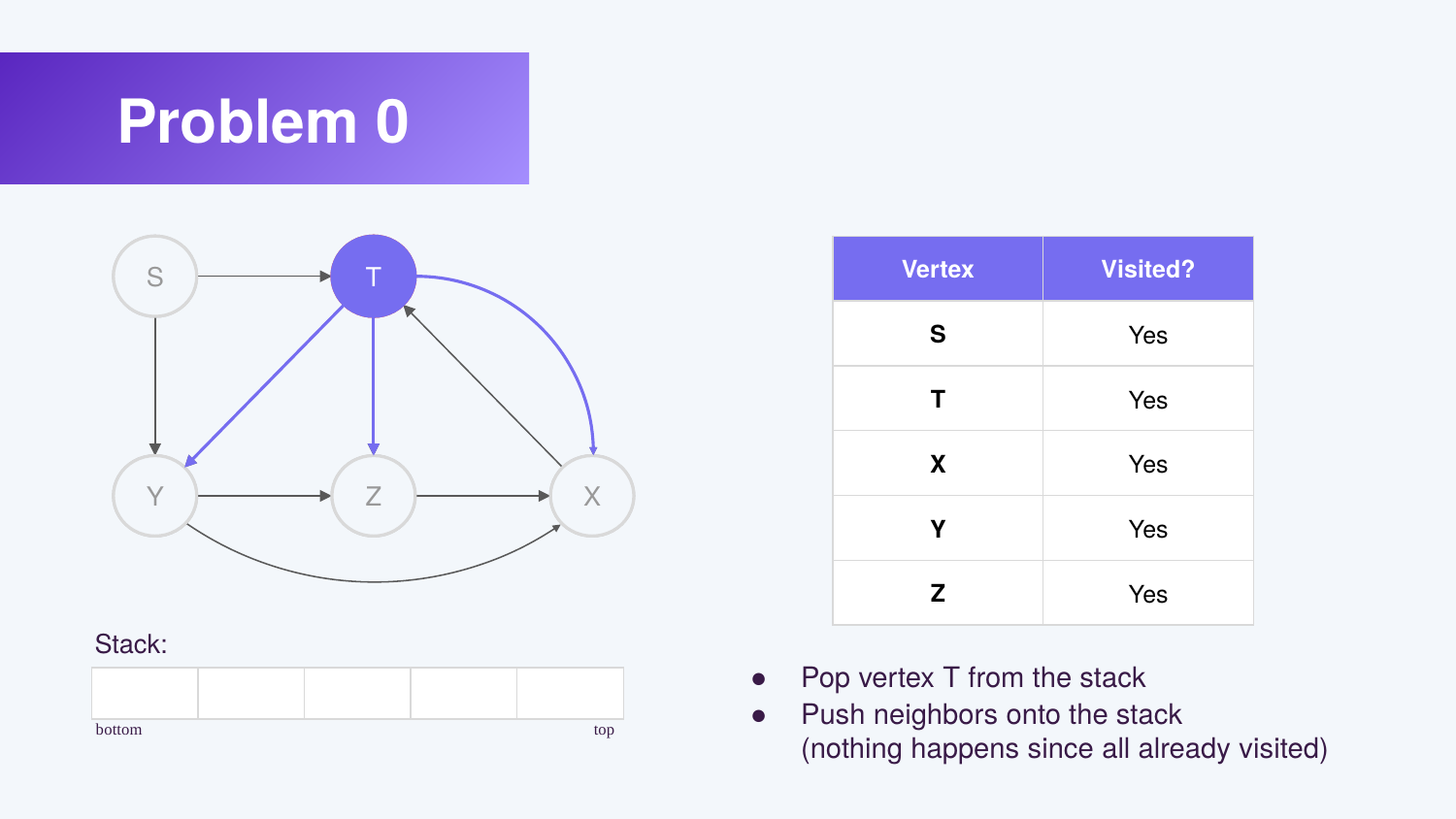

Problem 0
S
T
| Vertex | Visited? |
| --- | --- |
| S | Yes |
| T | Yes |
| X | Yes |
| Y | Yes |
| Z | Yes |
S
T
T

Y
Z
X
Y
Z
X
Stack:
Pop vertex T from the stack
|  |
| --- |
|  |
| --- |
|  |
| --- |
|  |
| --- |
|  |
| --- |
Push neighbors onto the stack
(nothing happens since all already visited)
bottom
top